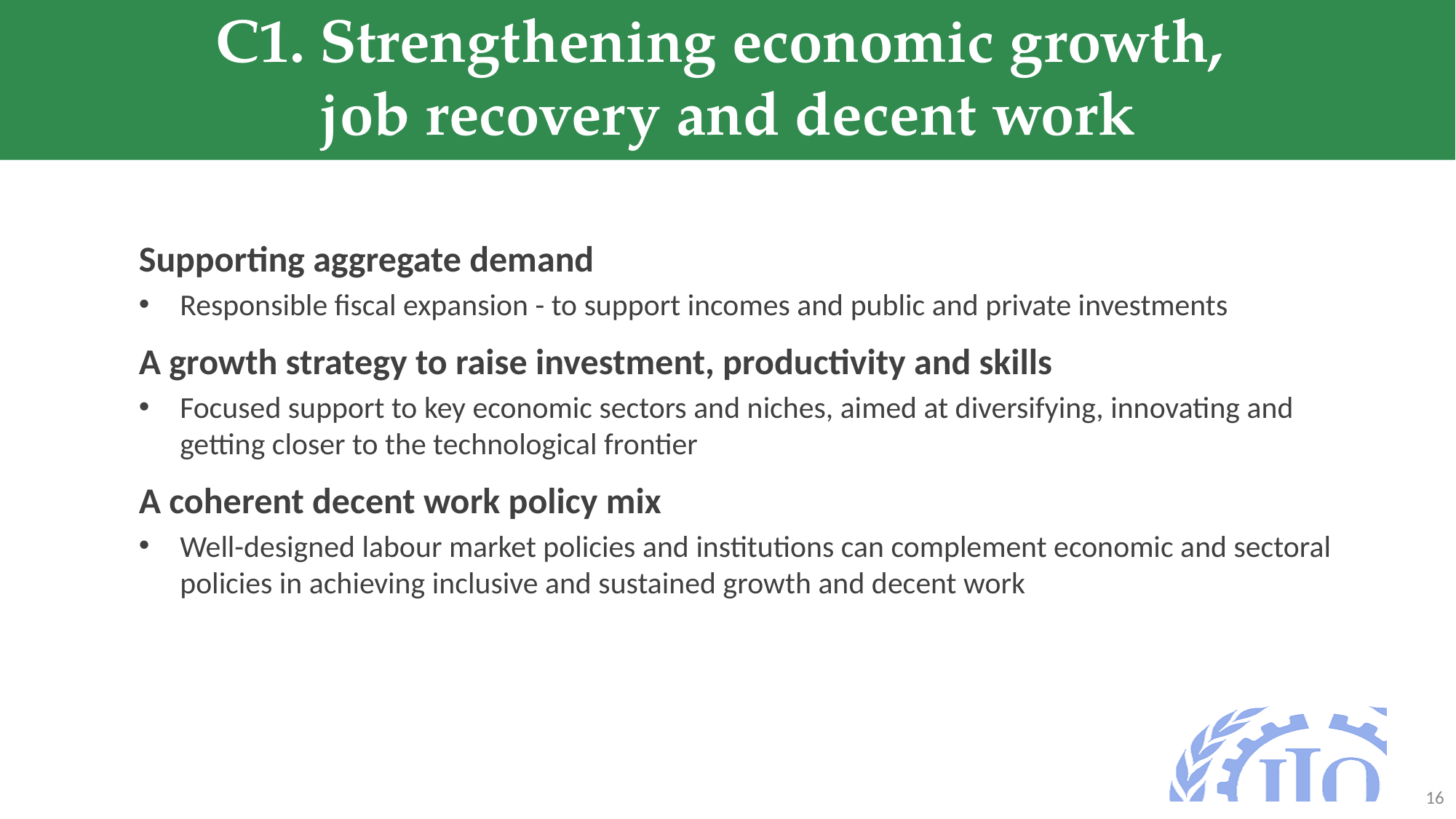

# C1. Strengthening economic growth, job recovery and decent work
Supporting aggregate demand
Responsible fiscal expansion - to support incomes and public and private investments
A growth strategy to raise investment, productivity and skills
Focused support to key economic sectors and niches, aimed at diversifying, innovating and getting closer to the technological frontier
A coherent decent work policy mix
Well-designed labour market policies and institutions can complement economic and sectoral policies in achieving inclusive and sustained growth and decent work

16